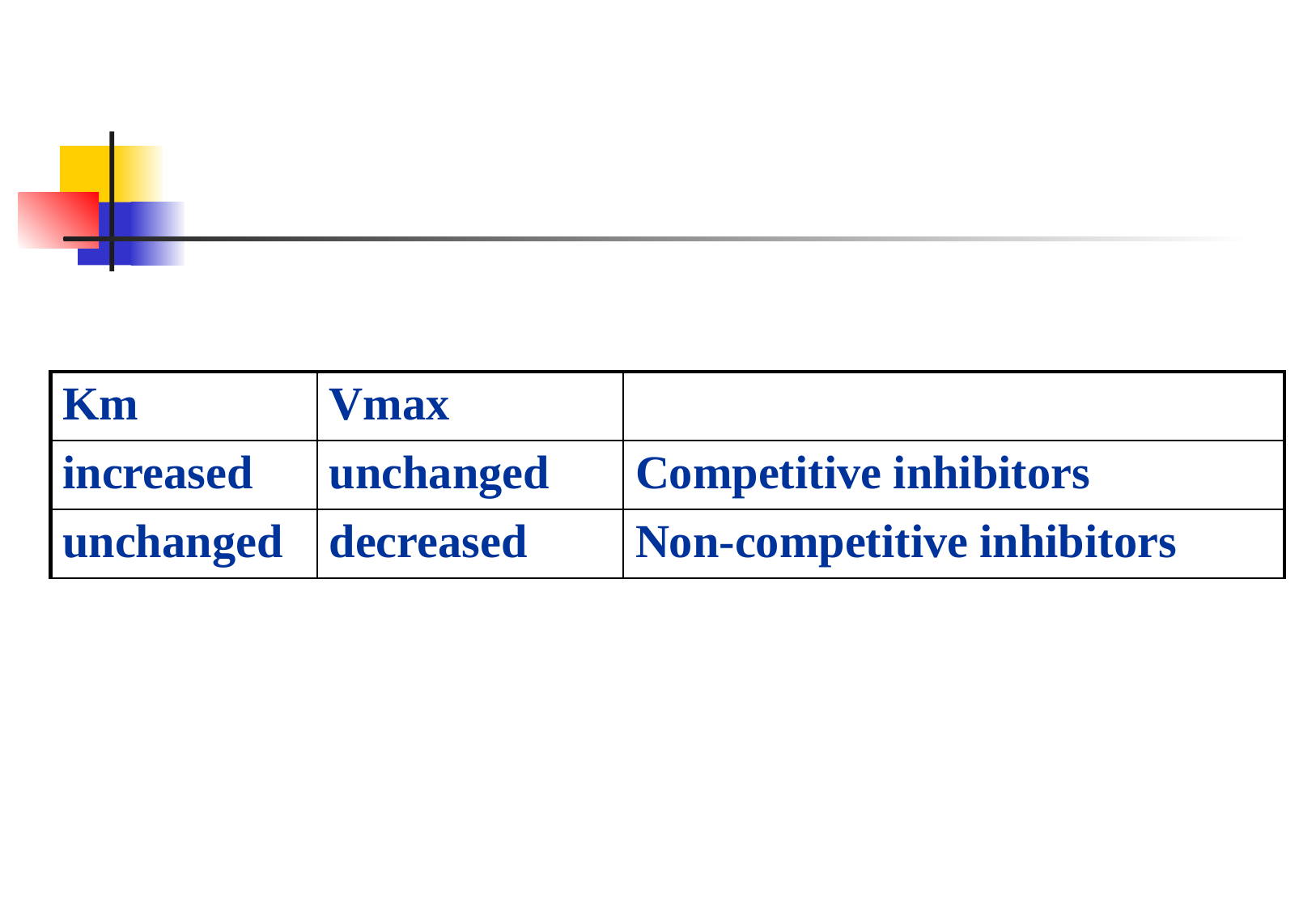

| Km | Vmax |  |
| --- | --- | --- |
| increased | unchanged | Competitive inhibitors |
| unchanged | decreased | Non-competitive inhibitors |